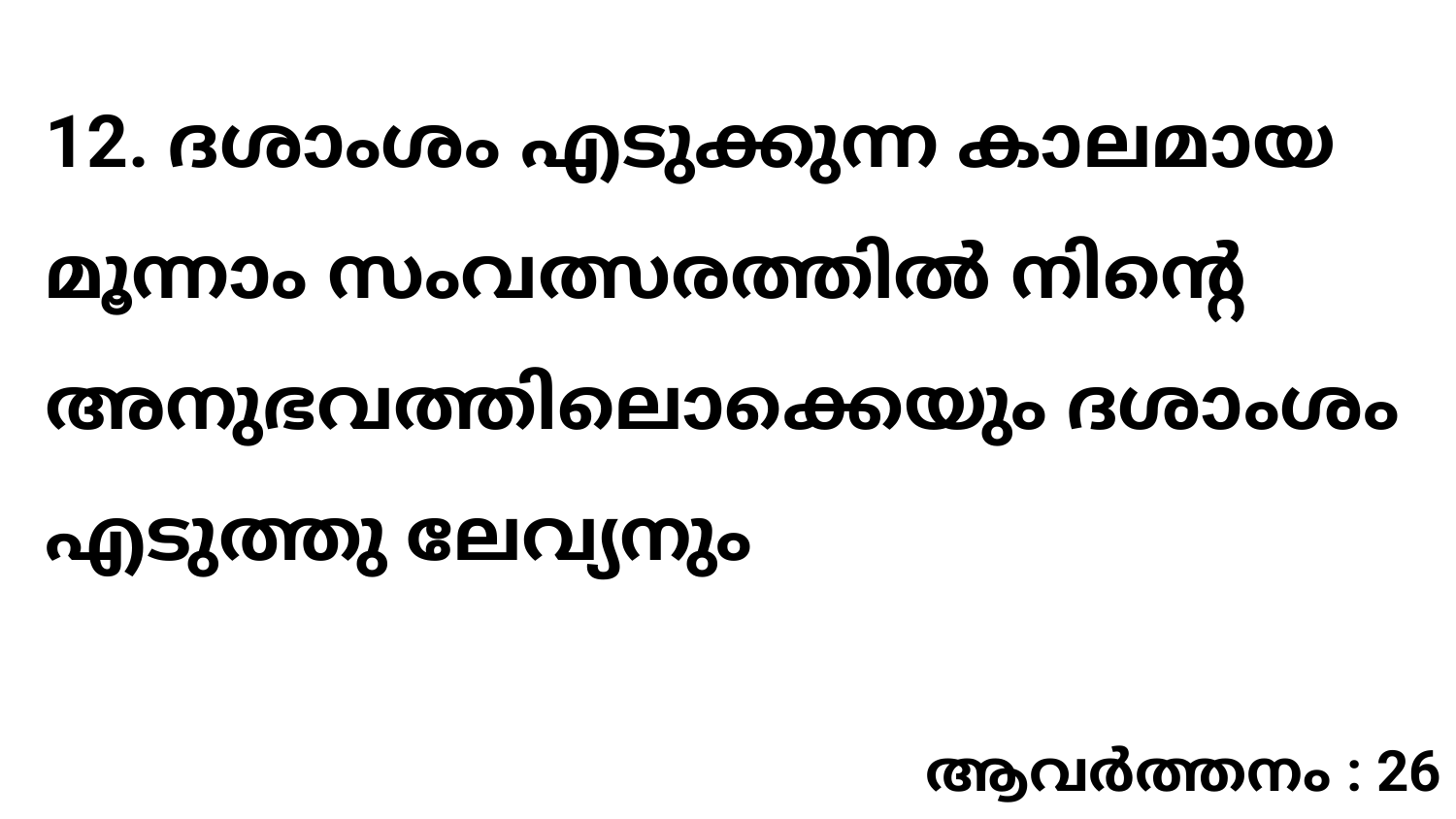

12. ദശാംശം എടുക്കുന്ന കാലമായ മൂന്നാം സംവത്സരത്തിൽ നിന്റെ അനുഭവത്തിലൊക്കെയും ദശാംശം എടുത്തു ലേവ്യനും
ആവർത്തനം : 26